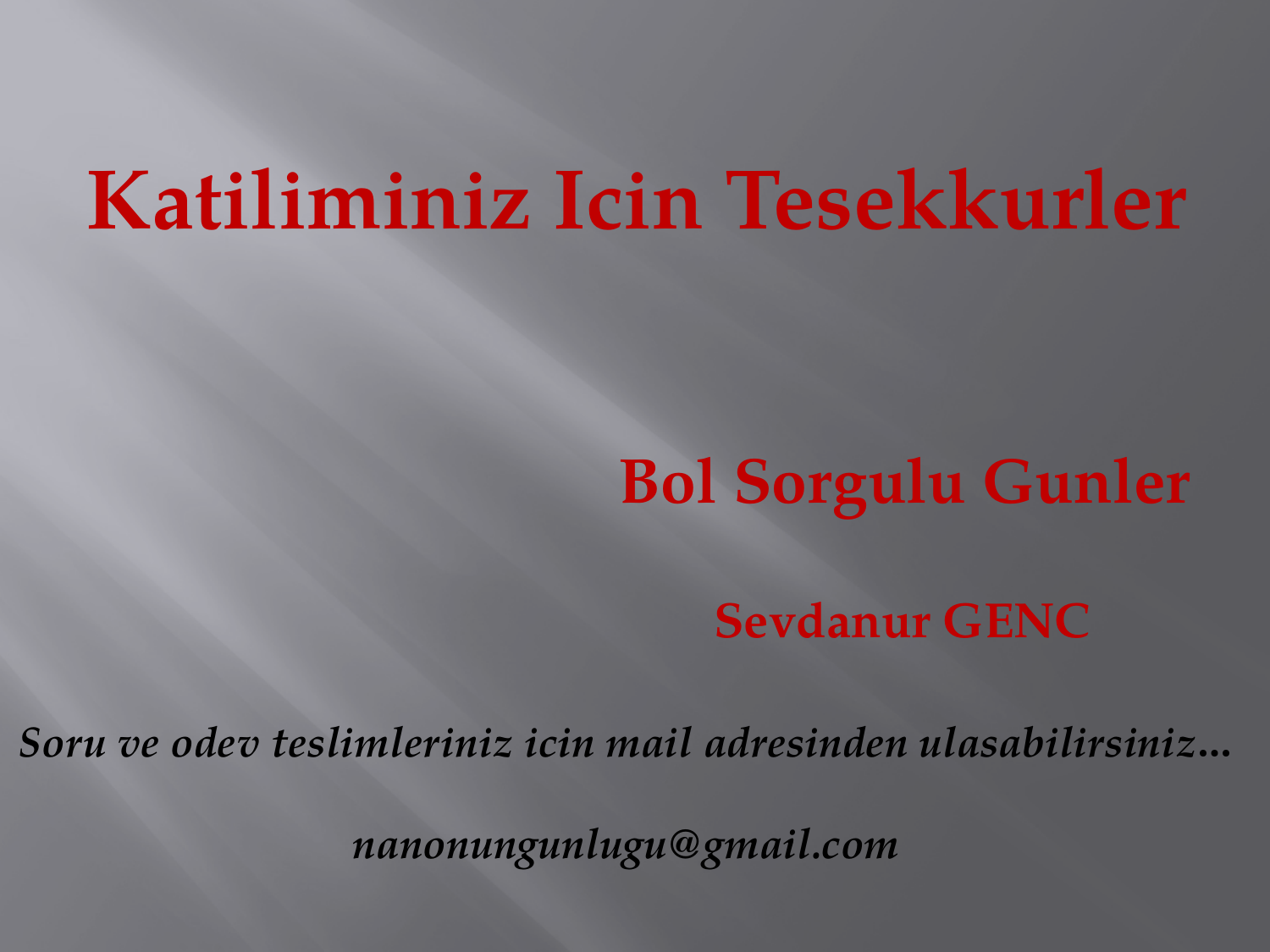

Katiliminiz Icin Tesekkurler
Bol Sorgulu Gunler
Sevdanur GENC
Soru ve odev teslimleriniz icin mail adresinden ulasabilirsiniz…

nanonungunlugu@gmail.com